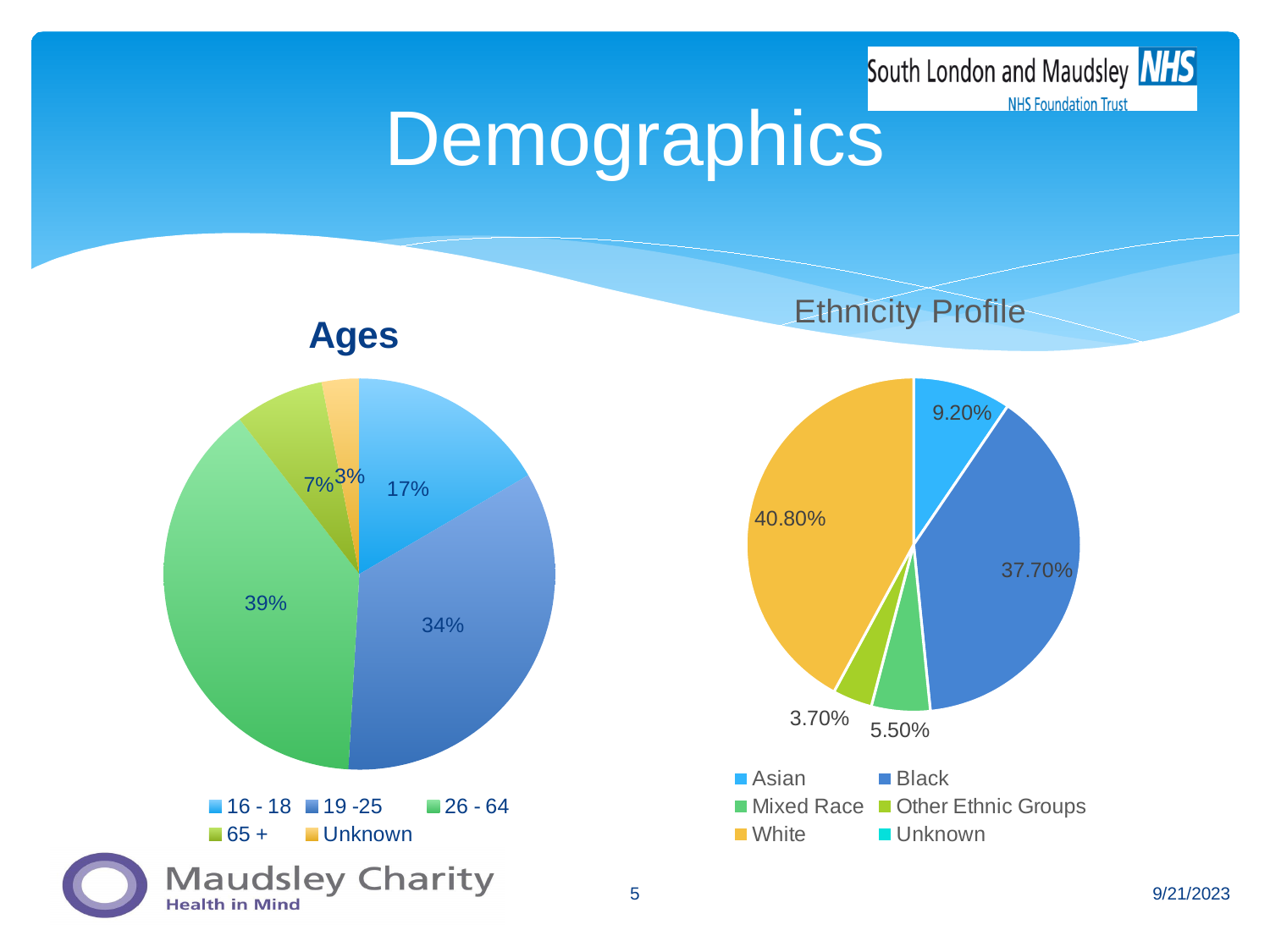

# Demographics

### Chart: Ethnicity Profile

| Category | Sales |
|---|---|
| Asian | 0.092 |
| Black | 0.377 |
| Mixed Race | 0.055 |
| Other Ethnic Groups | 0.037 |
| White | 0.408 |
| Unknown | None |

### Chart: Ages

| Category | demographics |
|---|---|
| 16 - 18 | 0.166 |
| 19 -25 | 0.344 |
| 26 - 64 | 0.387 |
| 65 + | 0.074 |
| Unknown | 0.031 |
5

9/21/2023